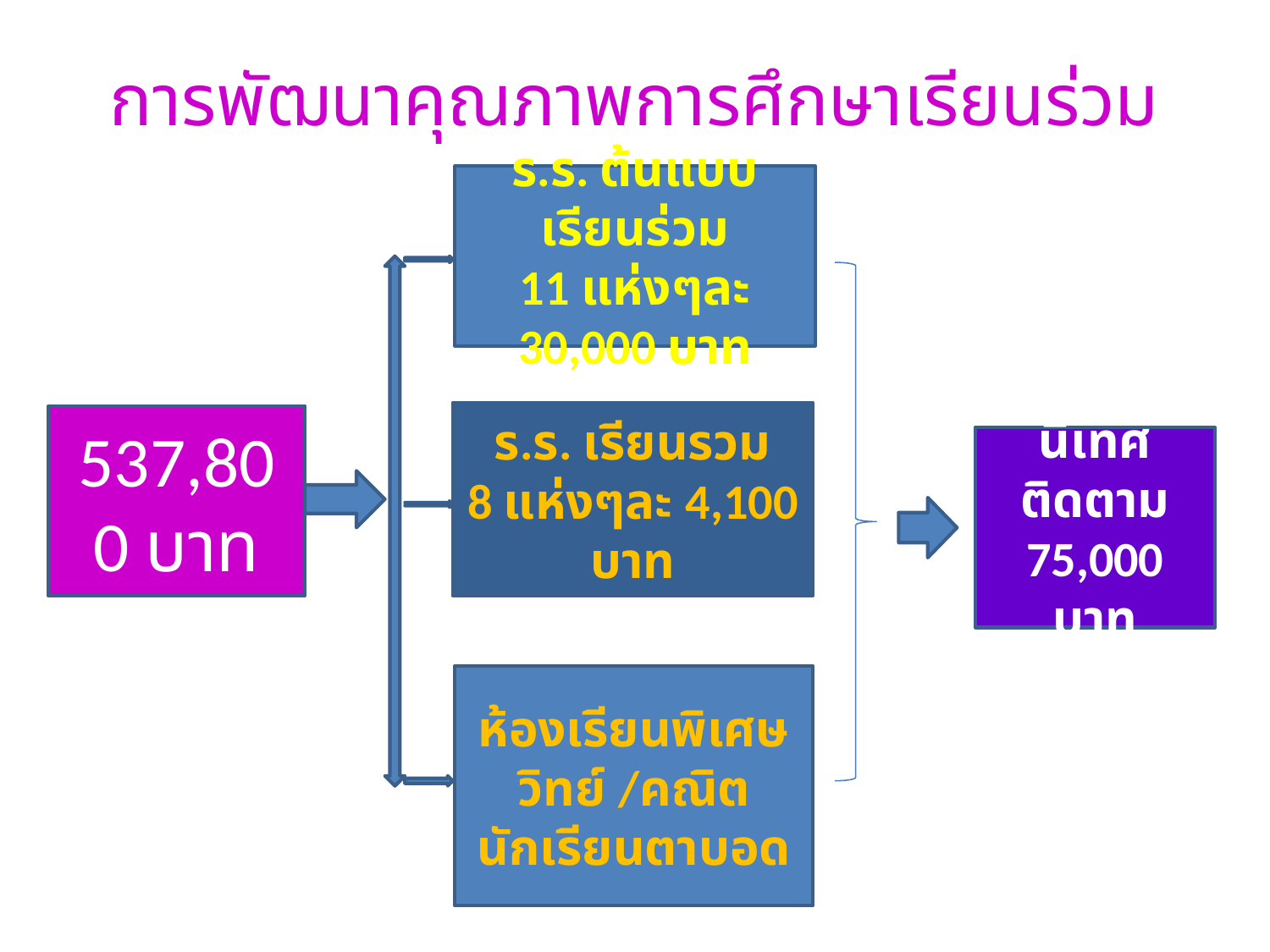

# การพัฒนาคุณภาพการศึกษาเรียนร่วม

ร.ร. ต้นแบบเรียนร่วม
11 แห่งๆละ 30,000 บาท

ร.ร. เรียนรวม
8 แห่งๆละ 4,100 บาท
537,800 บาท
นิเทศ ติดตาม
75,000 บาท

ห้องเรียนพิเศษ
วิทย์ /คณิต
นักเรียนตาบอด